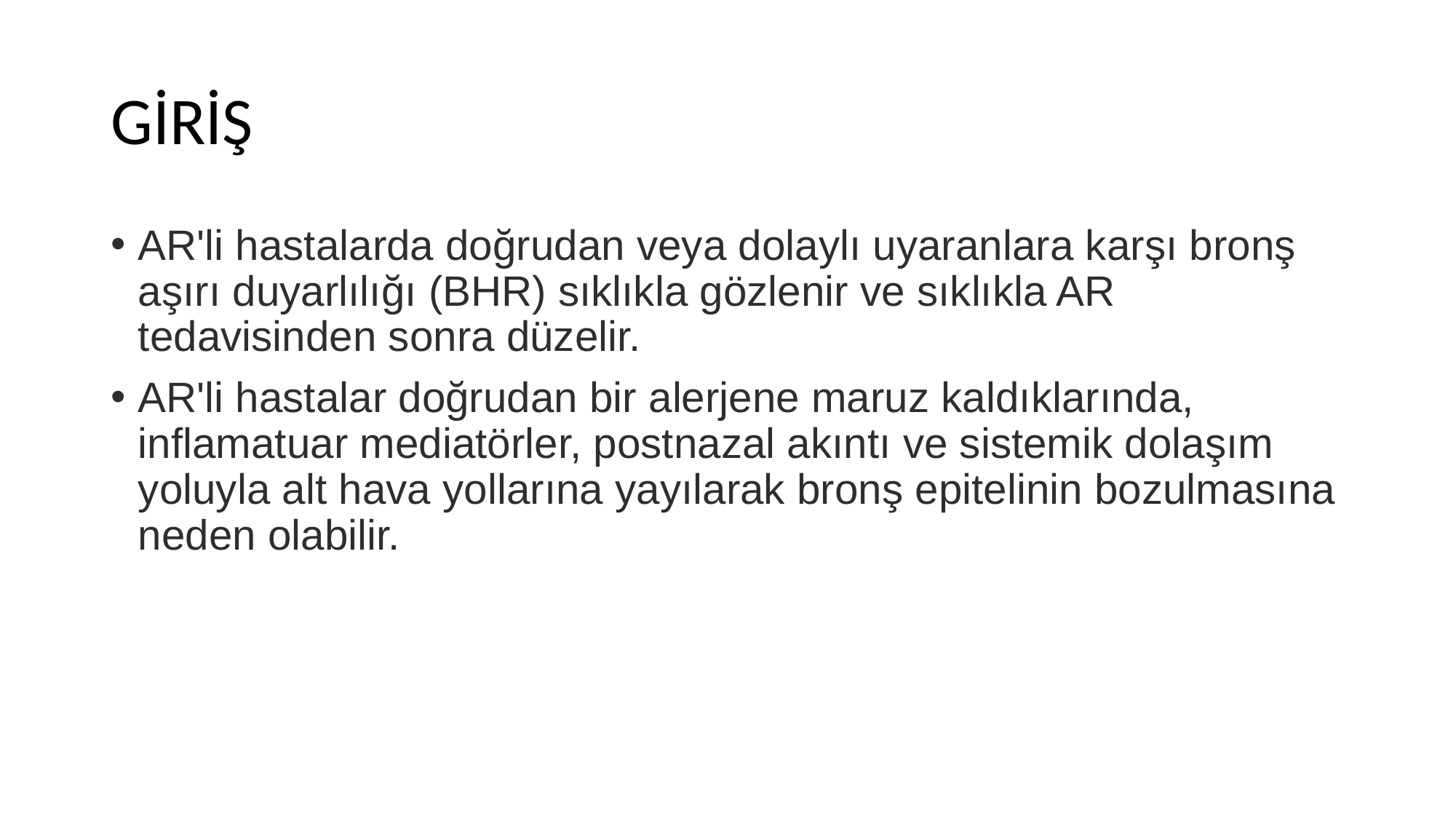

# GİRİŞ
AR'li hastalarda doğrudan veya dolaylı uyaranlara karşı bronş aşırı duyarlılığı (BHR) sıklıkla gözlenir ve sıklıkla AR tedavisinden sonra düzelir.
AR'li hastalar doğrudan bir alerjene maruz kaldıklarında, inflamatuar mediatörler, postnazal akıntı ve sistemik dolaşım yoluyla alt hava yollarına yayılarak bronş epitelinin bozulmasına neden olabilir.